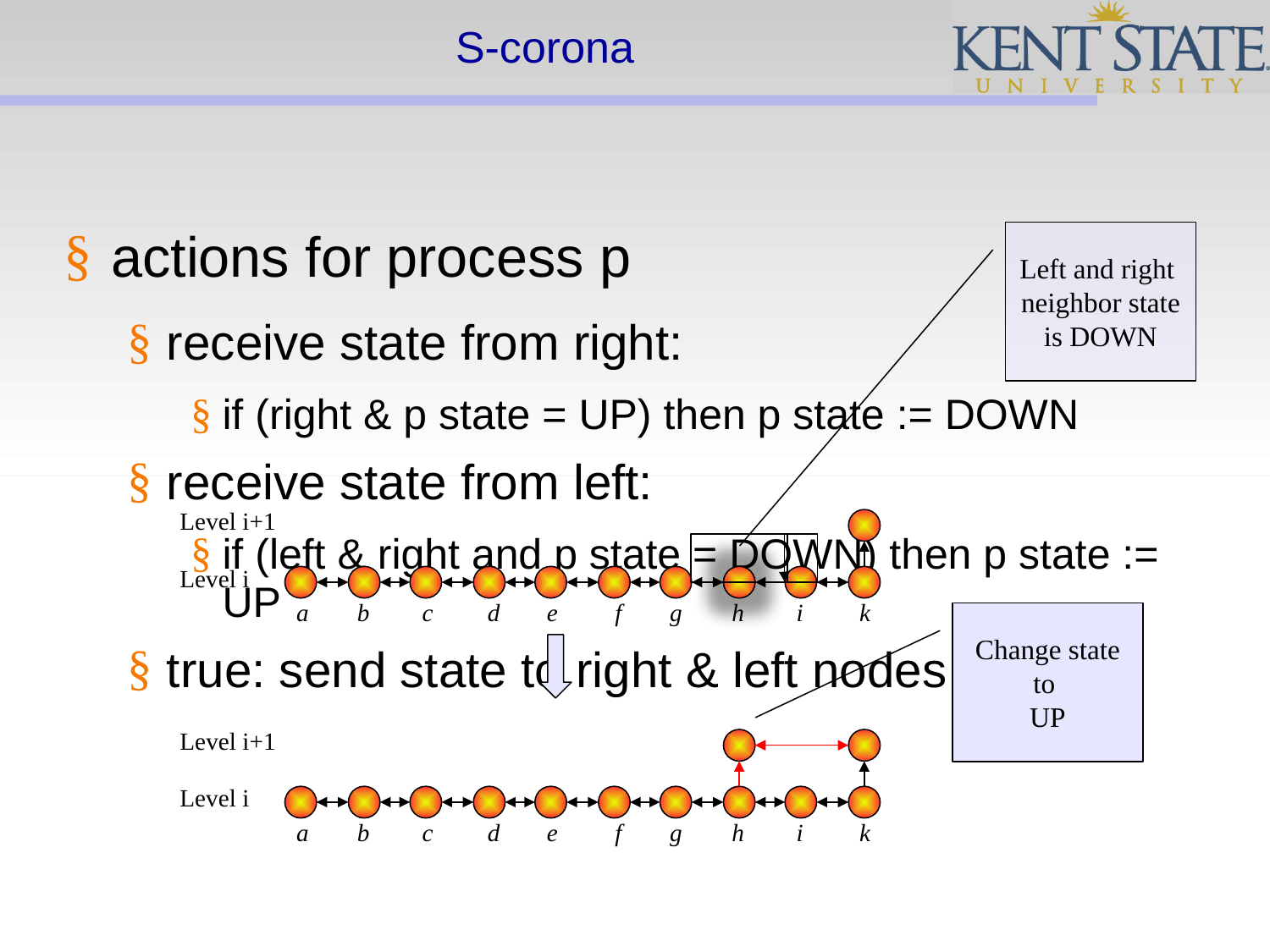

# S-corona
actions for process p
receive state from right:
if (right & p state = UP) then p state := DOWN
receive state from left:
if (left & right and p state = DOWN) then p state := UP
true: send state to right & left nodes
Left and right
neighbor state
is DOWN
Level i+1

Level i

a
b
c
d
e
f
g
h
i
k
Change state
to
UP

Level i+1

Level i

a
b
c
d
e
f
g
h
i
k